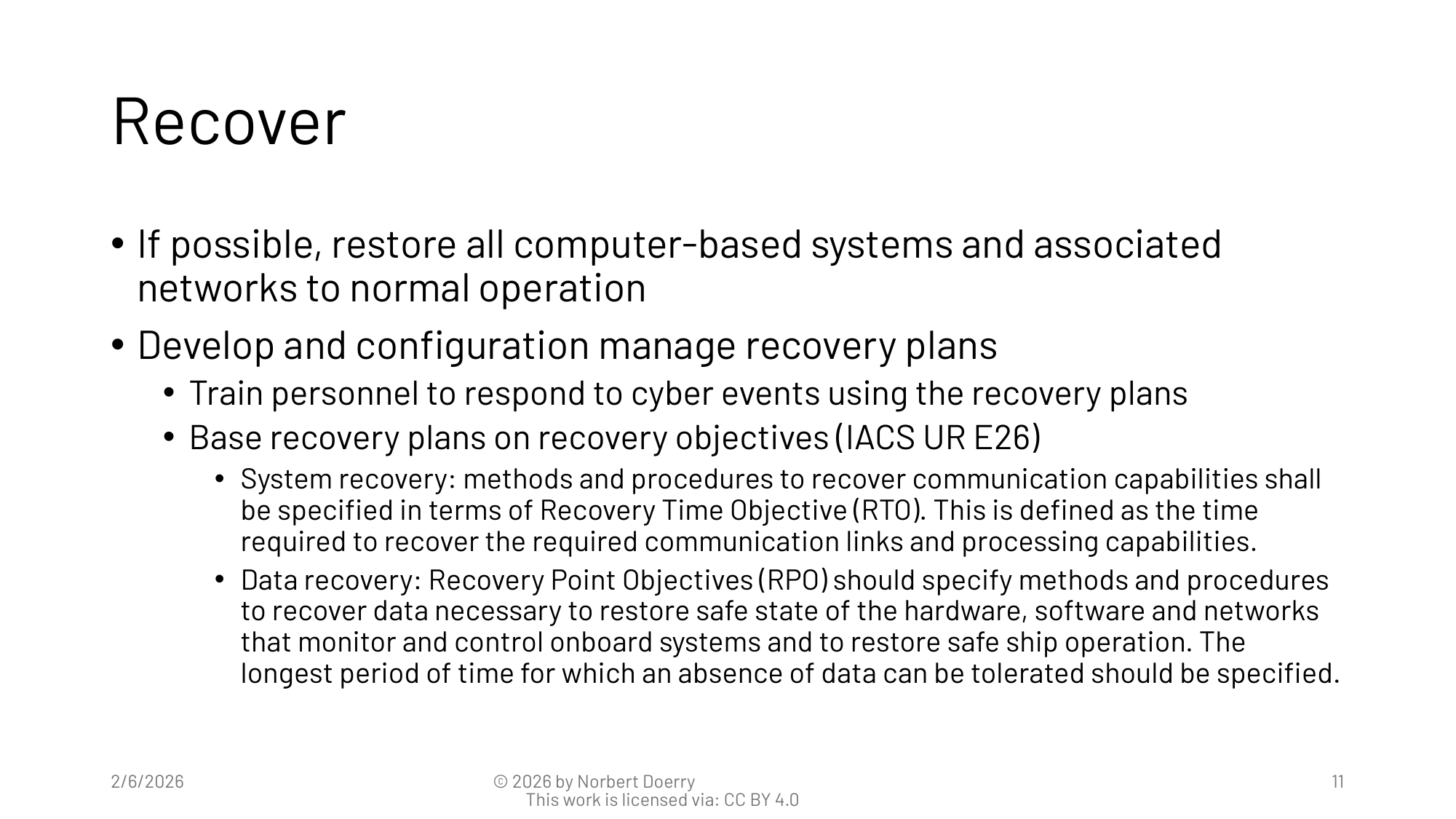

# Recover
If possible, restore all computer-based systems and associated networks to normal operation
Develop and configuration manage recovery plans
Train personnel to respond to cyber events using the recovery plans
Base recovery plans on recovery objectives (IACS UR E26)
System recovery: methods and procedures to recover communication capabilities shall be specified in terms of Recovery Time Objective (RTO). This is defined as the time required to recover the required communication links and processing capabilities.
Data recovery: Recovery Point Objectives (RPO) should specify methods and procedures to recover data necessary to restore safe state of the hardware, software and networks that monitor and control onboard systems and to restore safe ship operation. The longest period of time for which an absence of data can be tolerated should be specified.

2/6/2026
© 2026 by Norbert Doerry                                                                                  This work is licensed via: CC BY 4.0
11